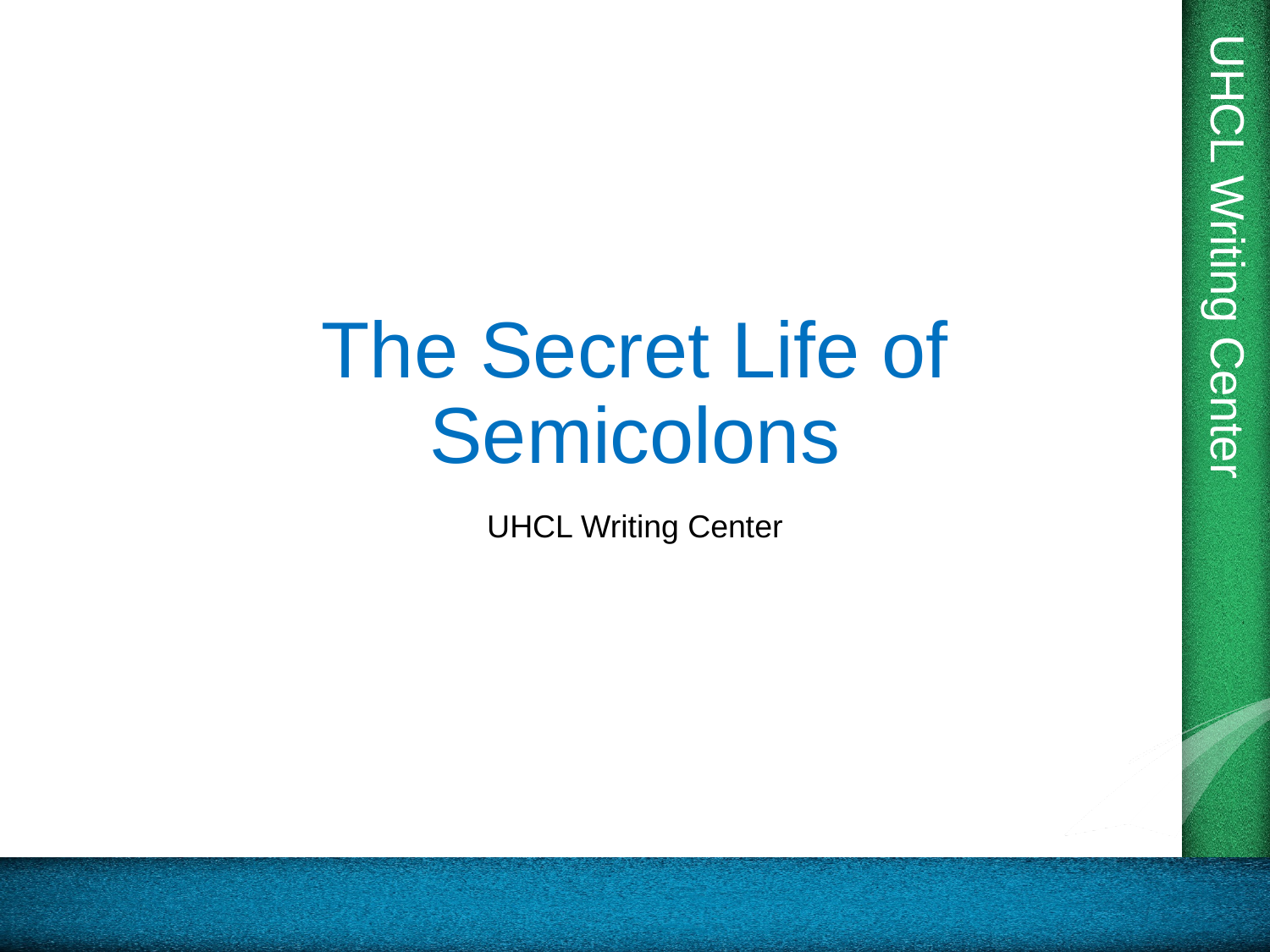

# The Secret Life of Semicolons
UHCL Writing Center